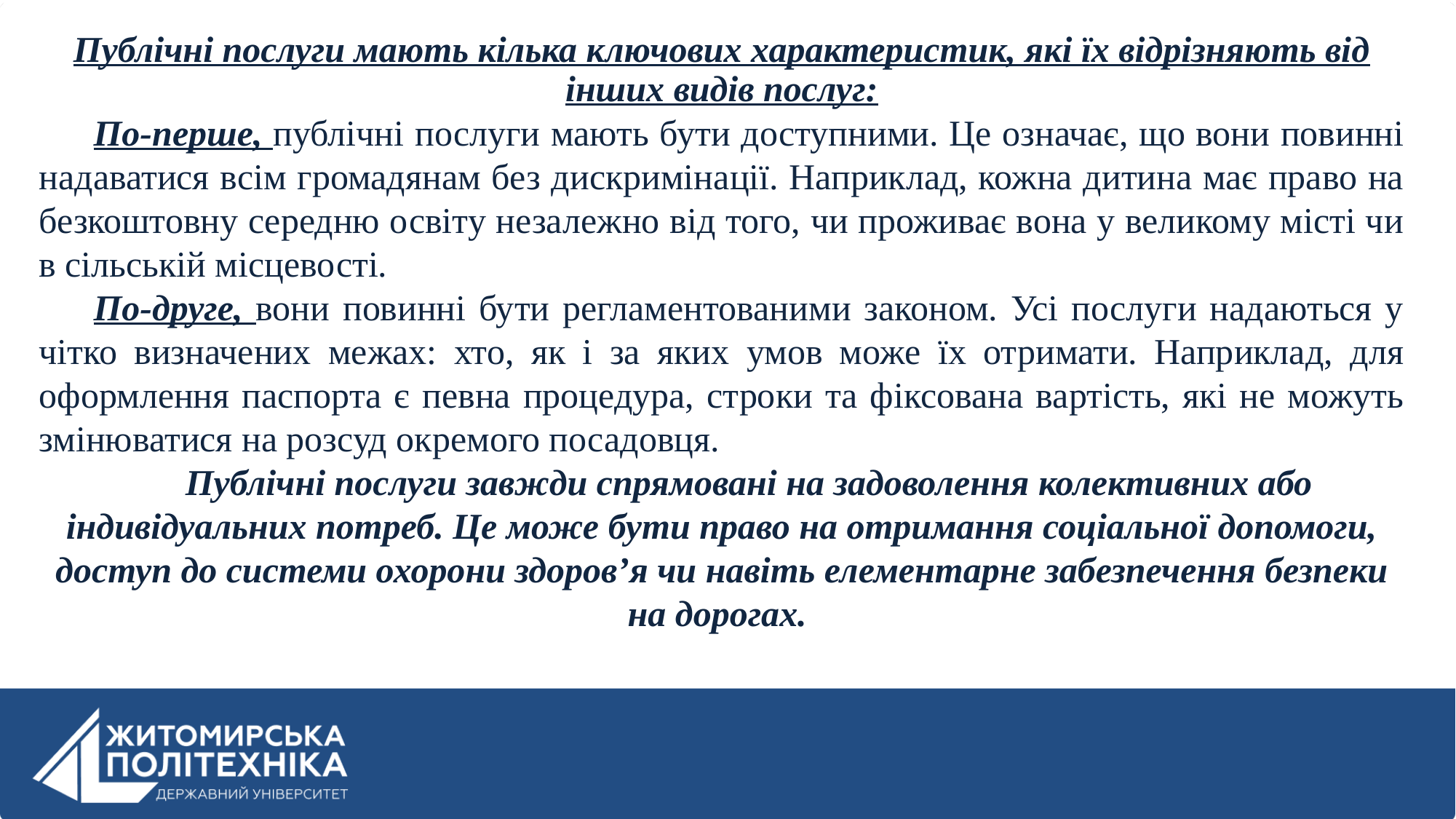

Публічні послуги мають кілька ключових характеристик, які їх відрізняють від інших видів послуг:
По-перше, публічні послуги мають бути доступними. Це означає, що вони повинні надаватися всім громадянам без дискримінації. Наприклад, кожна дитина має право на безкоштовну середню освіту незалежно від того, чи проживає вона у великому місті чи в сільській місцевості.
По-друге, вони повинні бути регламентованими законом. Усі послуги надаються у чітко визначених межах: хто, як і за яких умов може їх отримати. Наприклад, для оформлення паспорта є певна процедура, строки та фіксована вартість, які не можуть змінюватися на розсуд окремого посадовця.
Публічні послуги завжди спрямовані на задоволення колективних або індивідуальних потреб. Це може бути право на отримання соціальної допомоги, доступ до системи охорони здоров’я чи навіть елементарне забезпечення безпеки на дорогах.